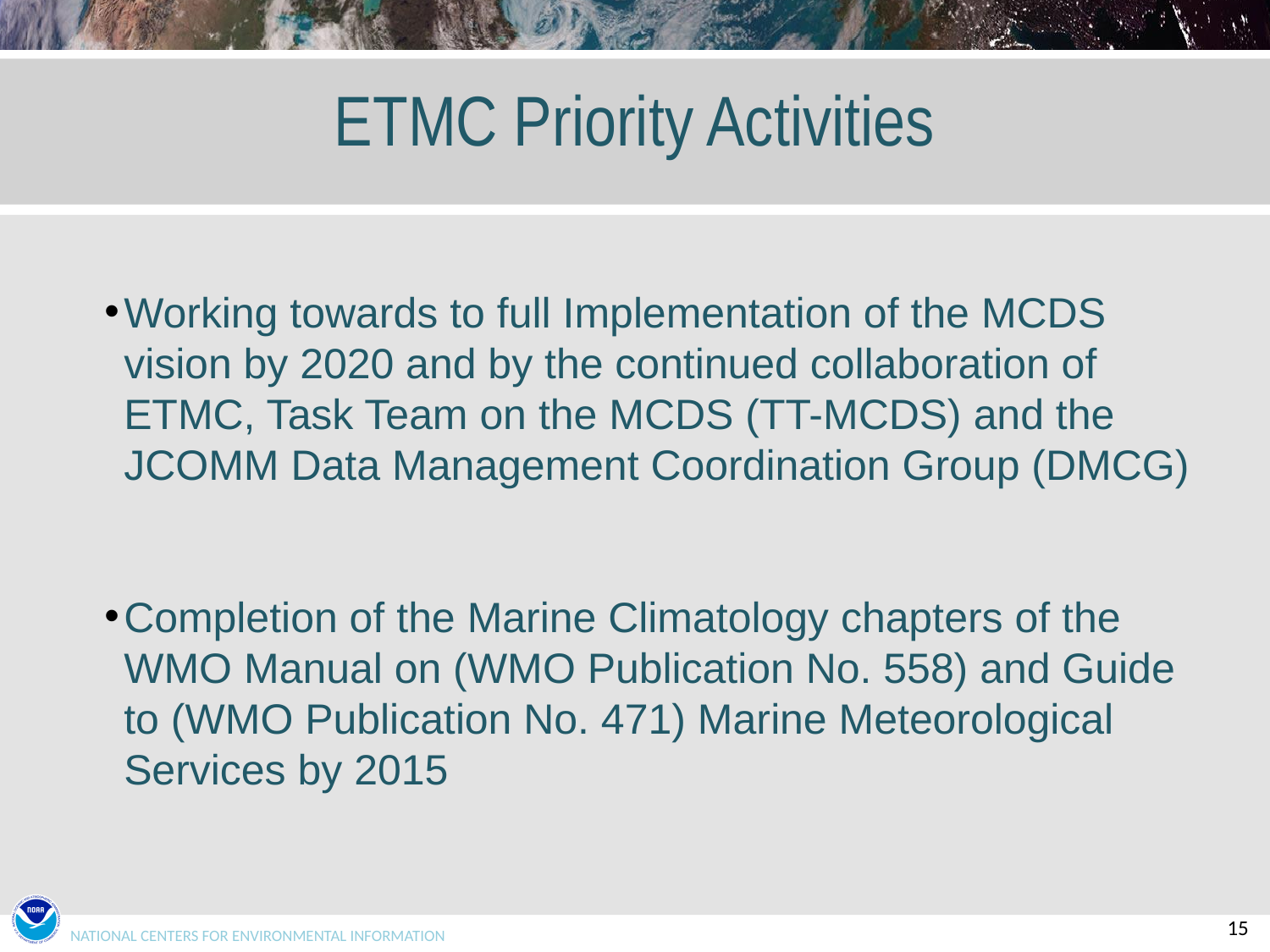

# ETMC Priority Activities

Working towards to full Implementation of the MCDS vision by 2020 and by the continued collaboration of ETMC, Task Team on the MCDS (TT-MCDS) and the JCOMM Data Management Coordination Group (DMCG)

Completion of the Marine Climatology chapters of the WMO Manual on (WMO Publication No. 558) and Guide to (WMO Publication No. 471) Marine Meteorological Services by 2015